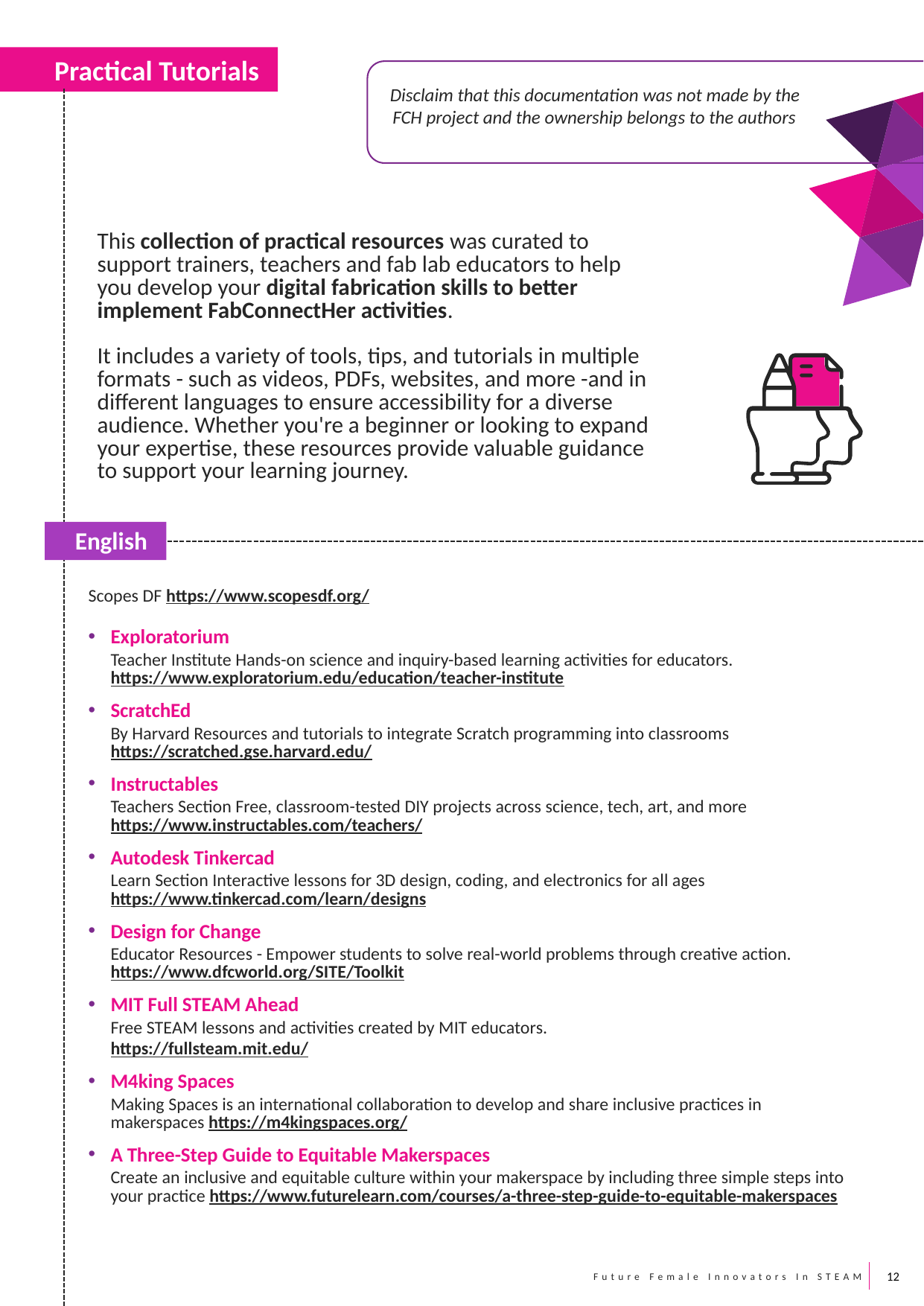

Practical Tutorials

Disclaim that this documentation was not made by the FCH project and the ownership belongs to the authors
This collection of practical resources was curated to support trainers, teachers and fab lab educators to help you develop your digital fabrication skills to better implement FabConnectHer activities.

It includes a variety of tools, tips, and tutorials in multiple formats - such as videos, PDFs, websites, and more -and in different languages to ensure accessibility for a diverse audience. Whether you're a beginner or looking to expand your expertise, these resources provide valuable guidance to support your learning journey.

English
Scopes DF https://www.scopesdf.org/

Exploratorium
Teacher Institute Hands-on science and inquiry-based learning activities for educators. https://www.exploratorium.edu/education/teacher-institute

ScratchEd
By Harvard Resources and tutorials to integrate Scratch programming into classrooms https://scratched.gse.harvard.edu/

Instructables
Teachers Section Free, classroom-tested DIY projects across science, tech, art, and more https://www.instructables.com/teachers/

Autodesk Tinkercad
Learn Section Interactive lessons for 3D design, coding, and electronics for all ages https://www.tinkercad.com/learn/designs

Design for Change
Educator Resources - Empower students to solve real-world problems through creative action. https://www.dfcworld.org/SITE/Toolkit

MIT Full STEAM Ahead
Free STEAM lessons and activities created by MIT educators.
https://fullsteam.mit.edu/

M4king Spaces
Making Spaces is an international collaboration to develop and share inclusive practices in makerspaces https://m4kingspaces.org/

A Three-Step Guide to Equitable Makerspaces
Create an inclusive and equitable culture within your makerspace by including three simple steps into your practice https://www.futurelearn.com/courses/a-three-step-guide-to-equitable-makerspaces

12